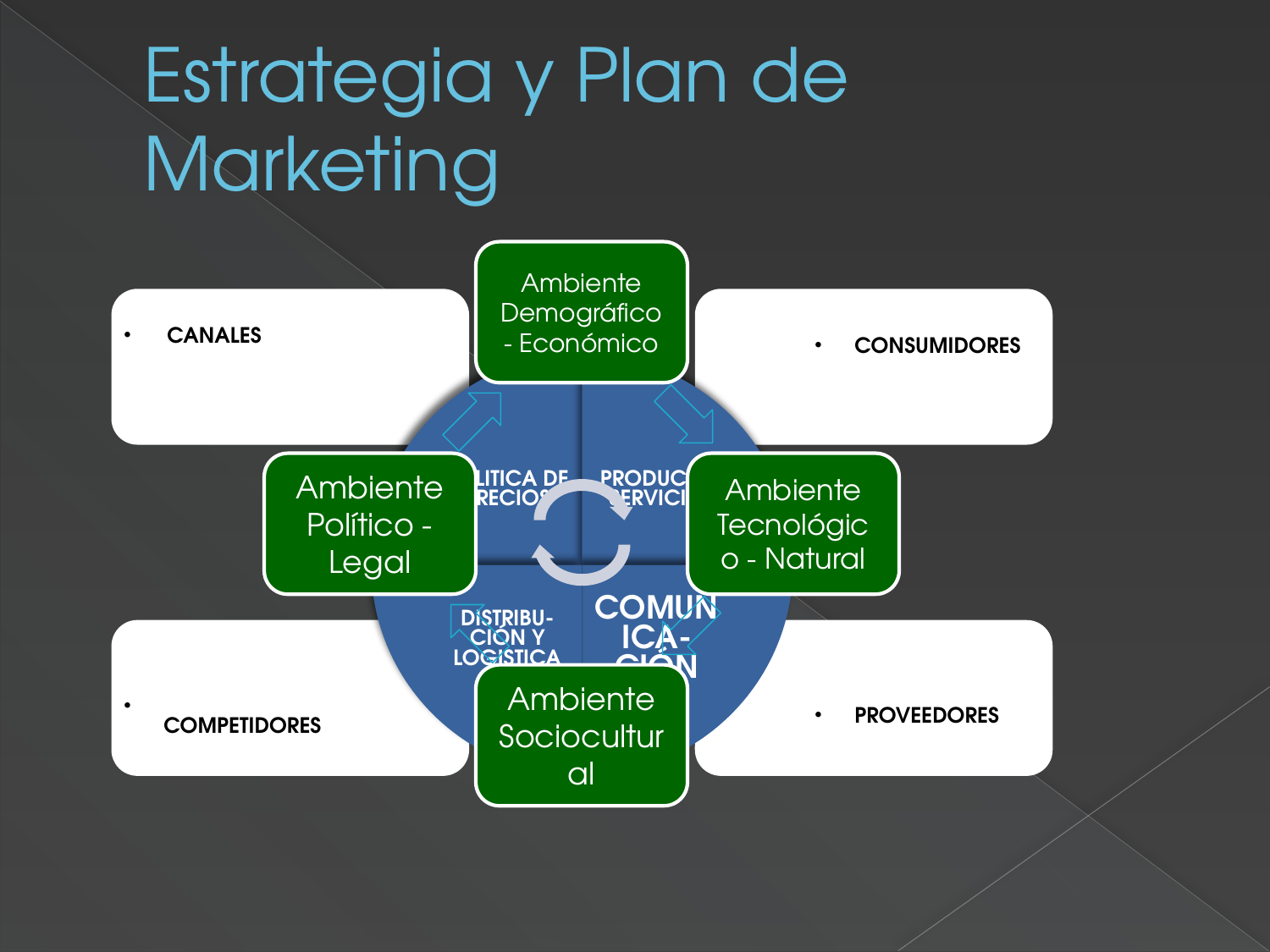

Estrategia y Plan de Marketing
Ambiente Demográfico - Económico
Ambiente Tecnológico - Natural
Ambiente Sociocultural
PRODUCTO SERVICIO
DISTRIBU-CIÓN Y LOGISTICA
CONSUMIDORES
      CANALES
     COMPETIDORES
COMUNICA-CIÓN
PROVEEDORES